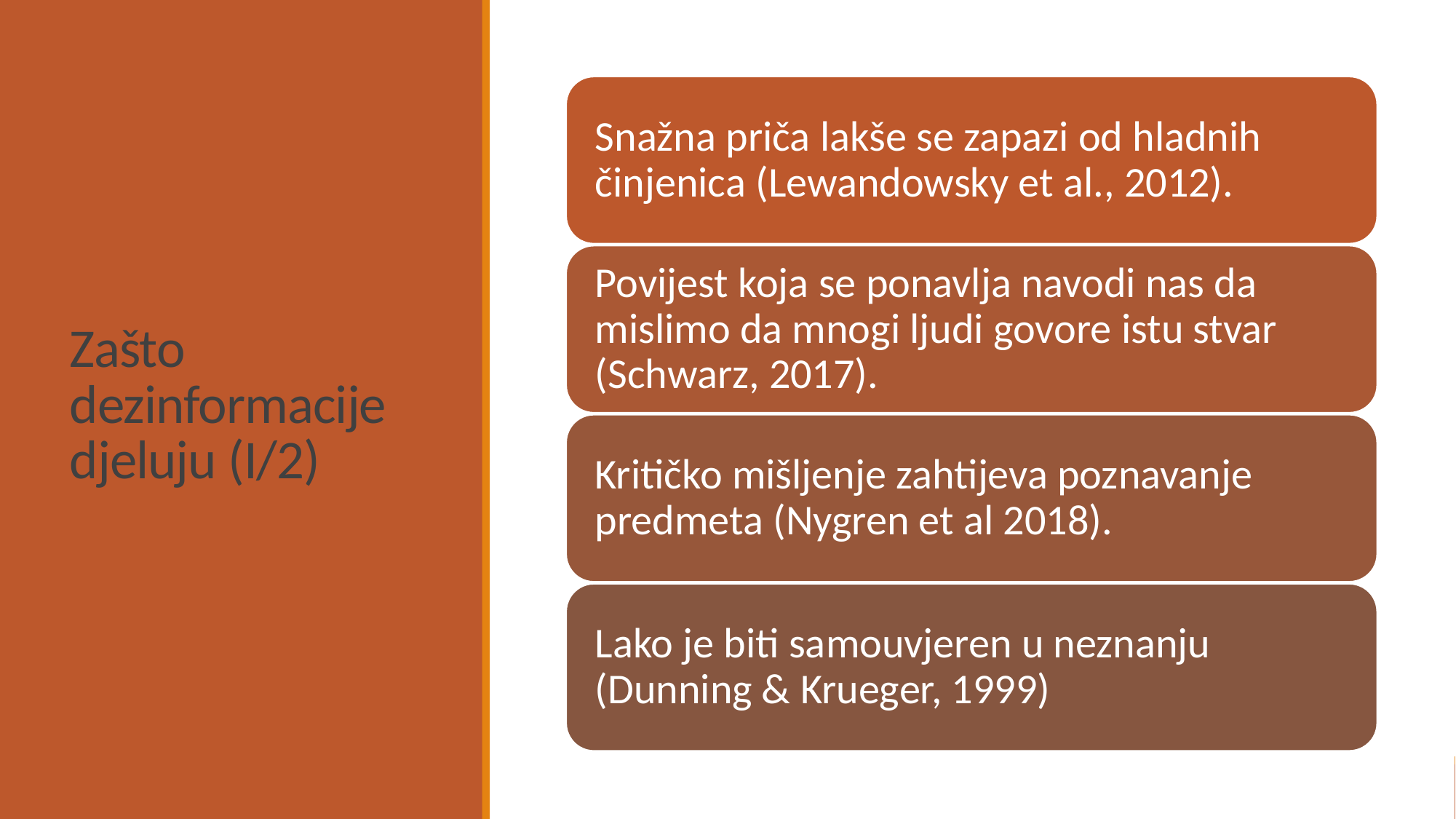

# Zašto dezinformacije djeluju (I/2)
Snažna priča lakše se zapazi od hladnih činjenica (Lewandowsky et al., 2012).
Povijest koja se ponavlja navodi nas da mislimo da mnogi ljudi govore istu stvar (Schwarz, 2017).
Kritičko mišljenje zahtijeva poznavanje predmeta (Nygren et al 2018).
Lako je biti samouvjeren u neznanju (Dunning & Krueger, 1999)